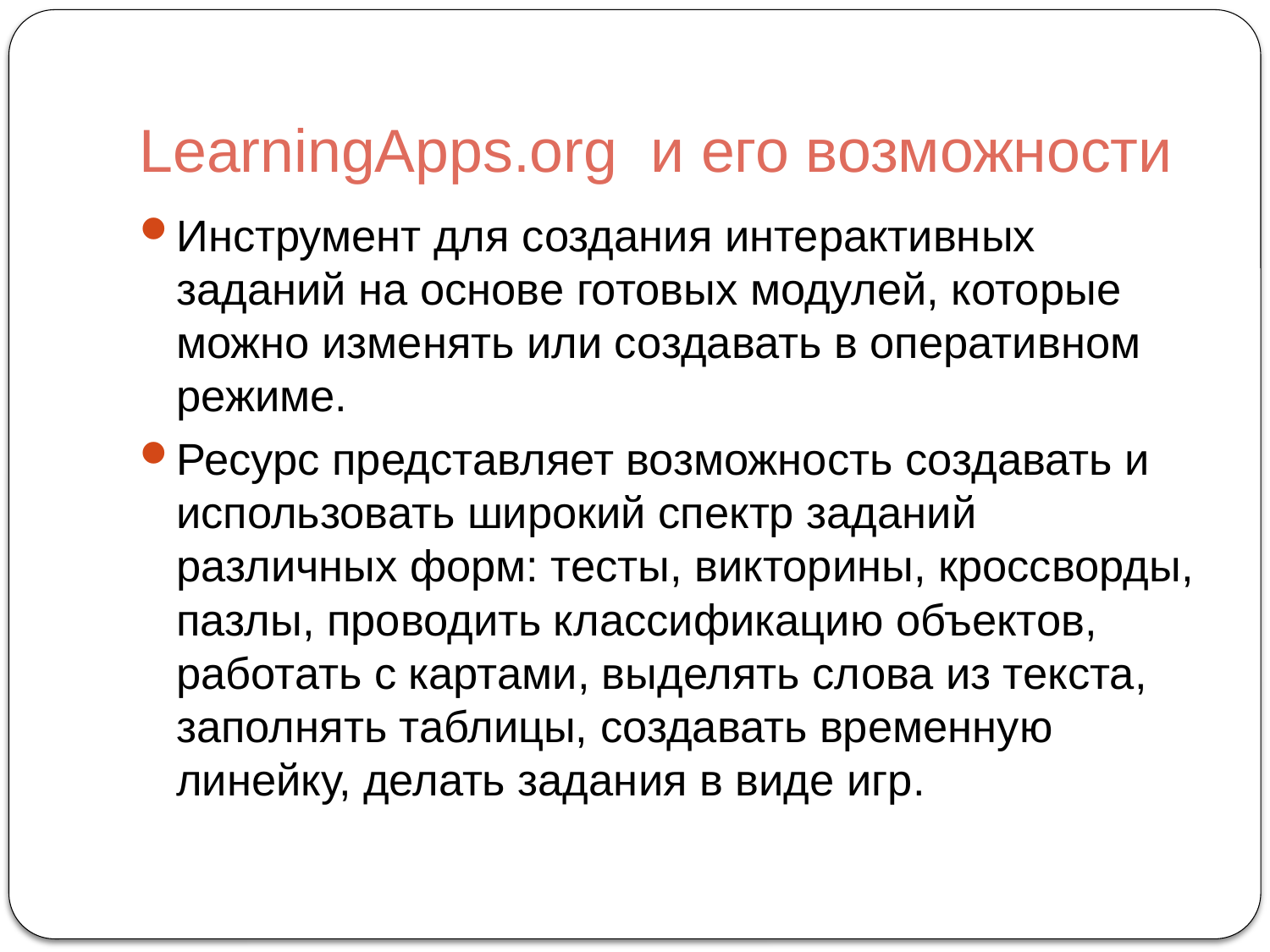

# LearningApps.org  и его возможности
Инструмент для создания интерактивных заданий на основе готовых модулей, которые можно изменять или создавать в оперативном режиме.
Ресурс представляет возможность создавать и использовать широкий спектр заданий различных форм: тесты, викторины, кроссворды, пазлы, проводить классификацию объектов, работать с картами, выделять слова из текста,  заполнять таблицы, создавать временную линейку, делать задания в виде игр.